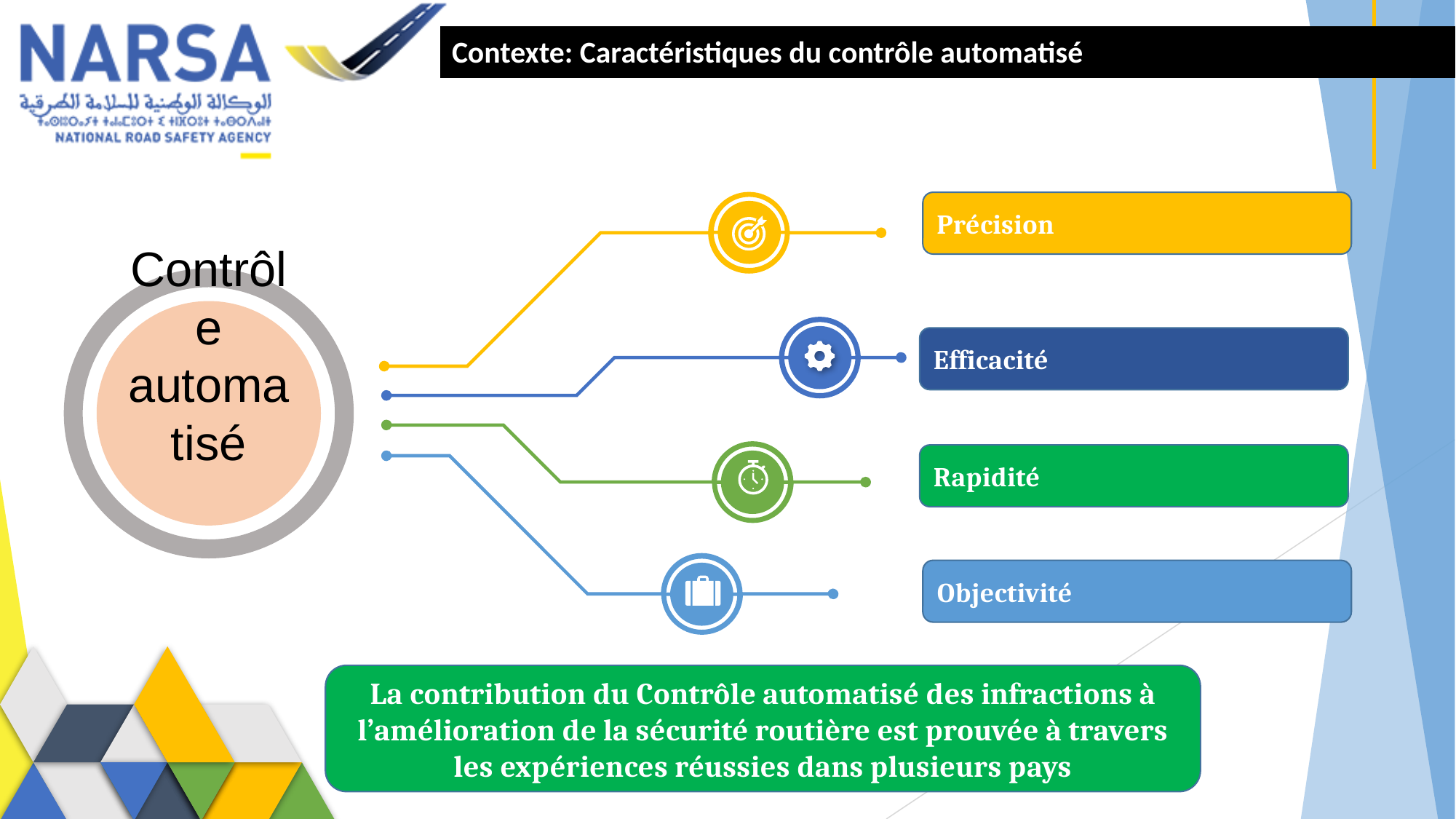

Contexte: Caractéristiques du contrôle automatisé

Précision

Efficacité

Contrôle automatisé

Rapidité

Objectivité

La contribution du Contrôle automatisé des infractions à l’amélioration de la sécurité routière est prouvée à travers les expériences réussies dans plusieurs pays